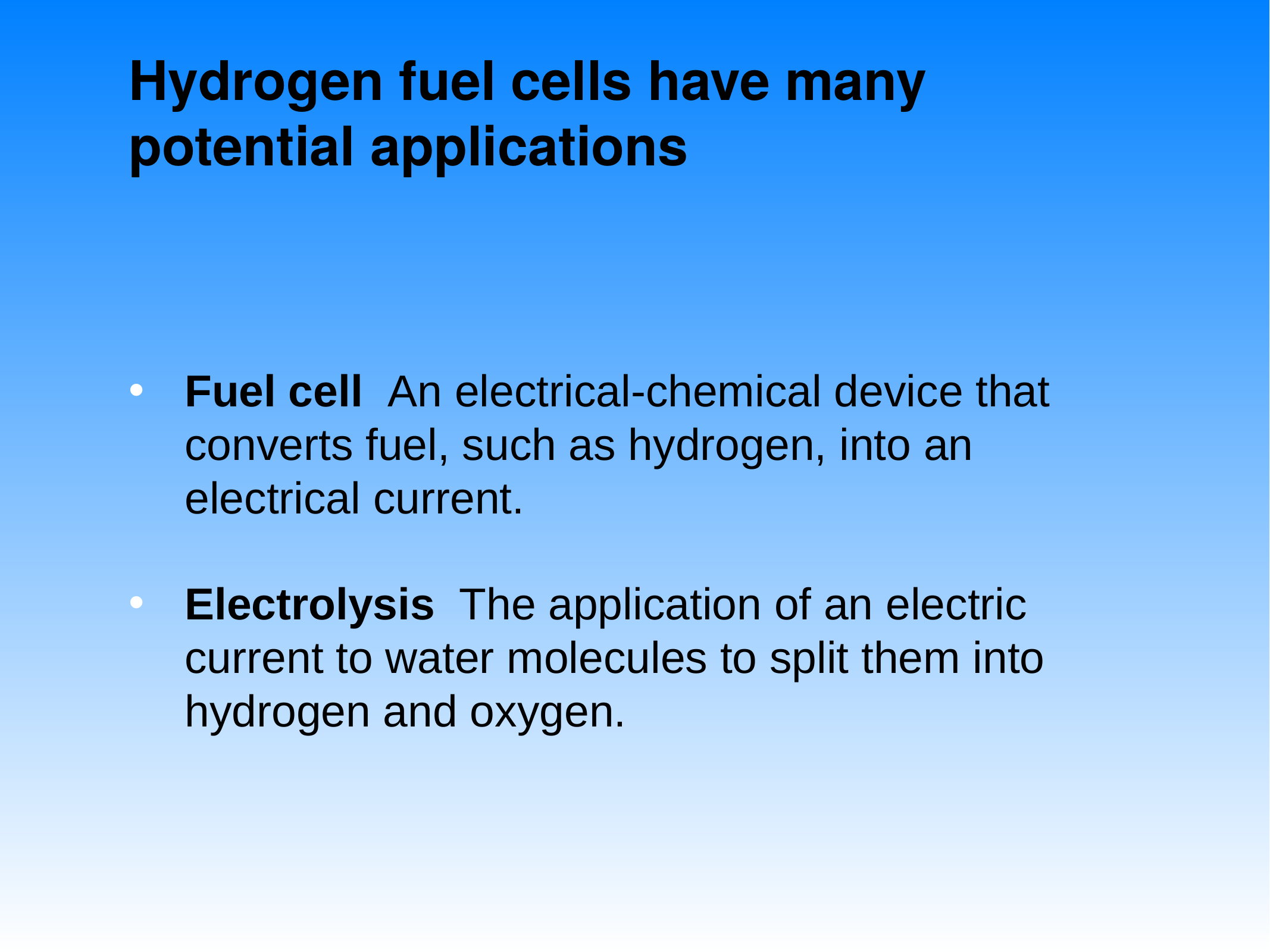

# Hydrogen fuel cells have many potential applications
Fuel cell  An electrical-chemical device that converts fuel, such as hydrogen, into an electrical current.
Electrolysis  The application of an electric current to water molecules to split them into hydrogen and oxygen.